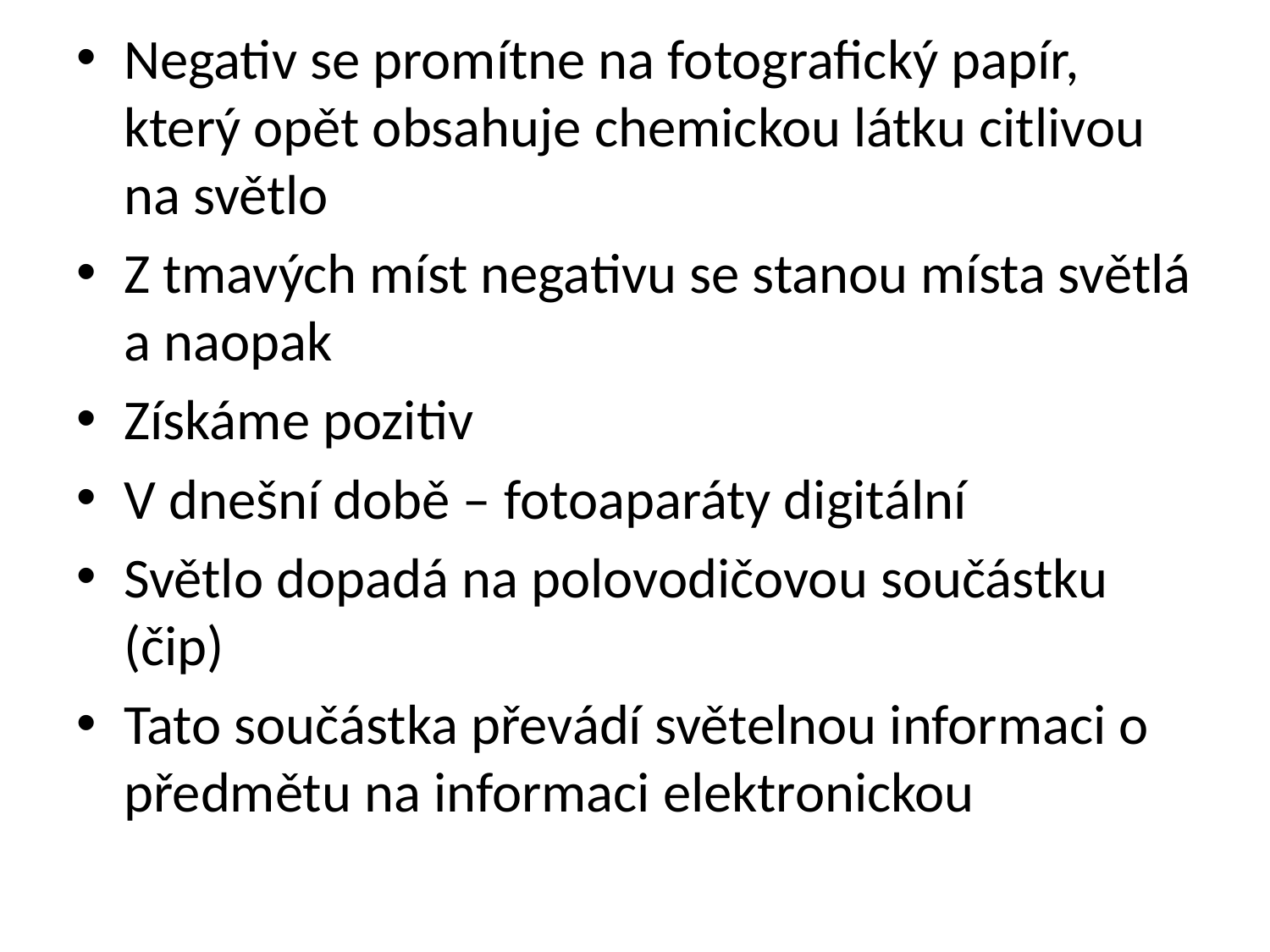

Negativ se promítne na fotografický papír, který opět obsahuje chemickou látku citlivou na světlo
Z tmavých míst negativu se stanou místa světlá a naopak
Získáme pozitiv
V dnešní době – fotoaparáty digitální
Světlo dopadá na polovodičovou součástku (čip)
Tato součástka převádí světelnou informaci o předmětu na informaci elektronickou